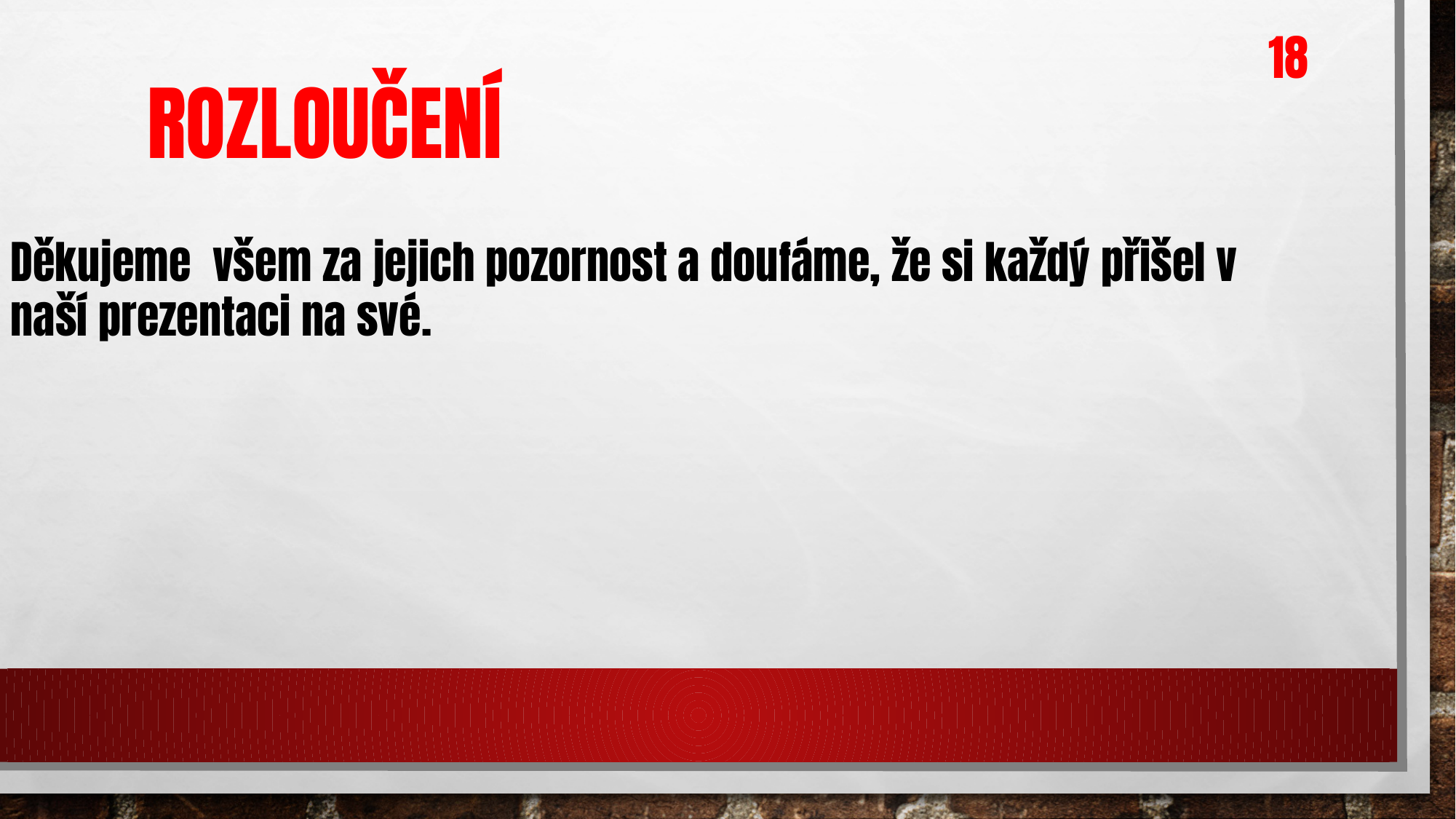

18
# Rozloučení
Děkujeme  všem za jejich pozornost a doufáme, že si každý přišel v naší prezentaci na své.